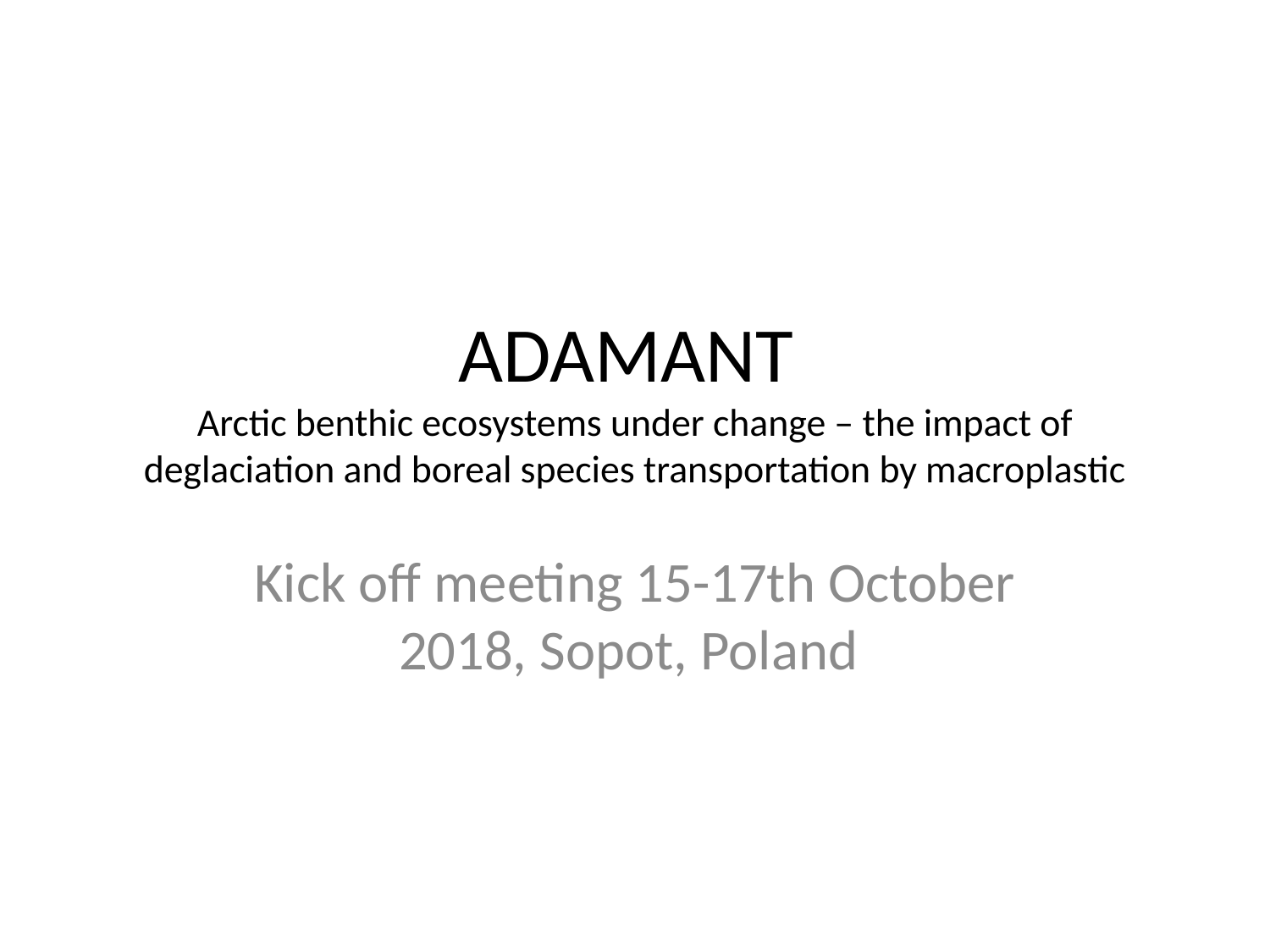

# ADAMANT Arctic benthic ecosystems under change – the impact of deglaciation and boreal species transportation by macroplastic
Kick off meeting 15-17th October 2018, Sopot, Poland